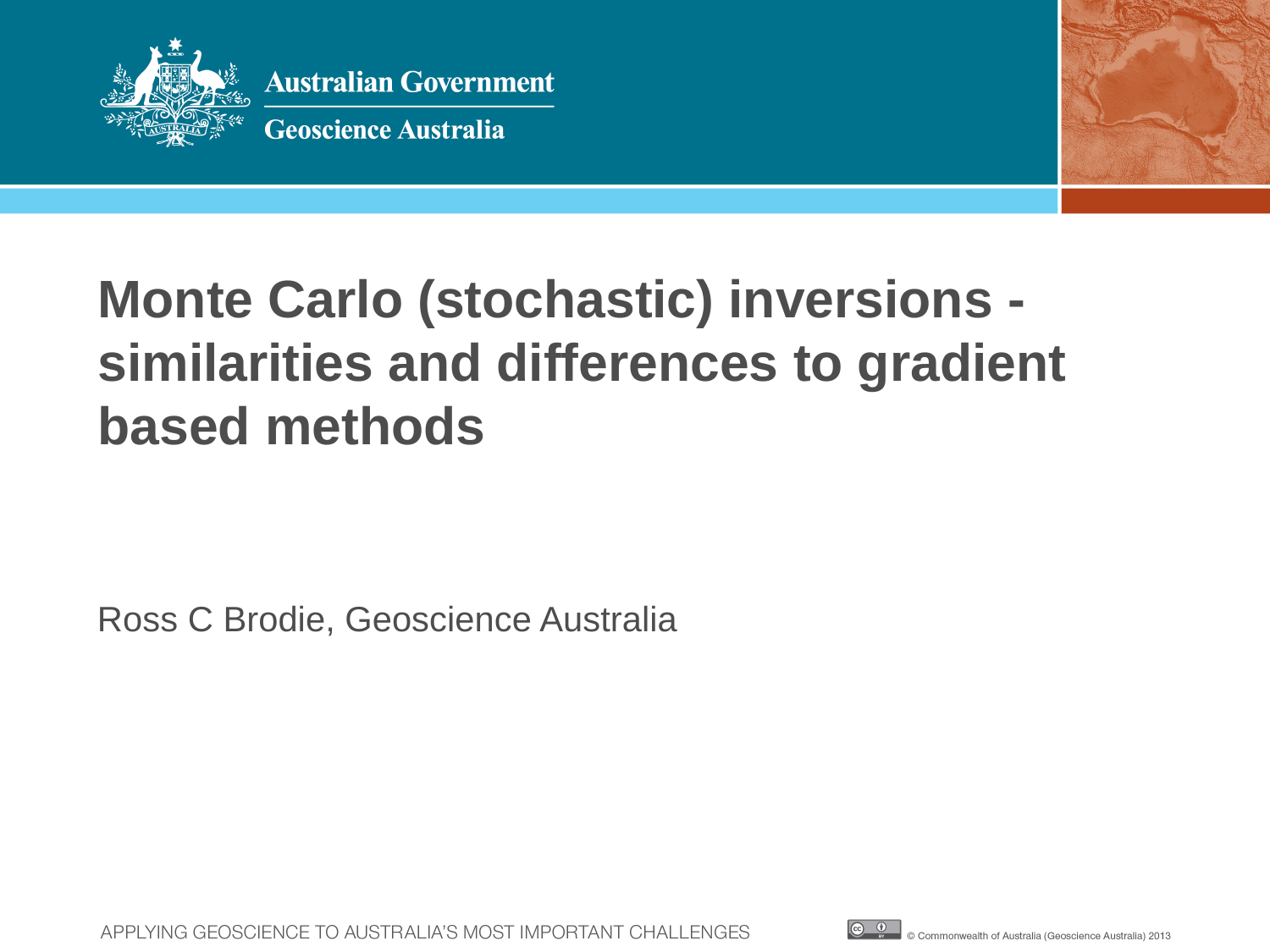

# Monte Carlo (stochastic) inversions - similarities and differences to gradient based methods
Ross C Brodie, Geoscience Australia